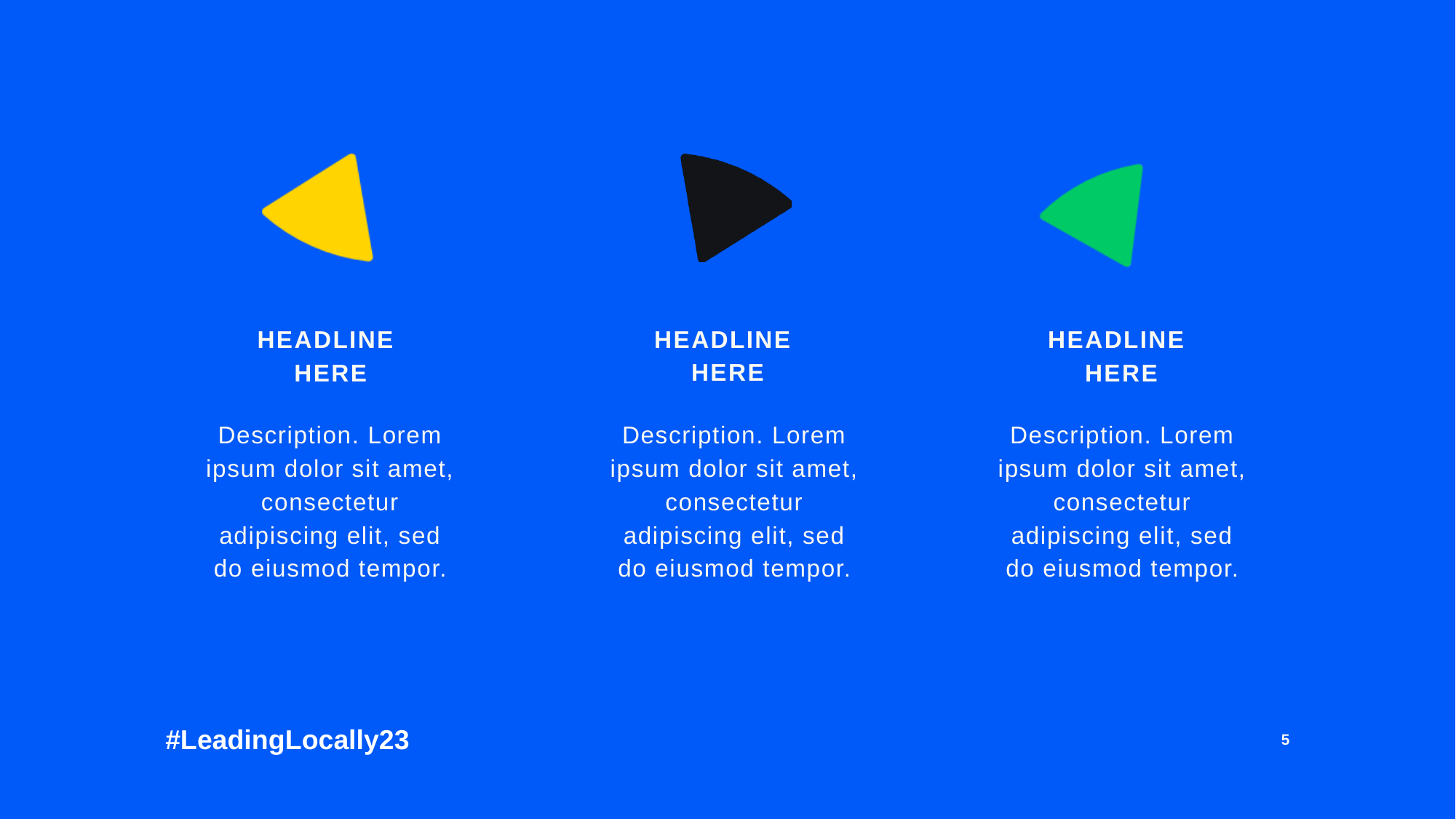

HEADLINE
HERE

HEADLINE
HERE
HEADLINE
HERE
Description. Lorem ipsum dolor sit amet, consectetur adipiscing elit, sed do eiusmod tempor.
Description. Lorem ipsum dolor sit amet, consectetur adipiscing elit, sed do eiusmod tempor.
Description. Lorem ipsum dolor sit amet, consectetur adipiscing elit, sed do eiusmod tempor.
5